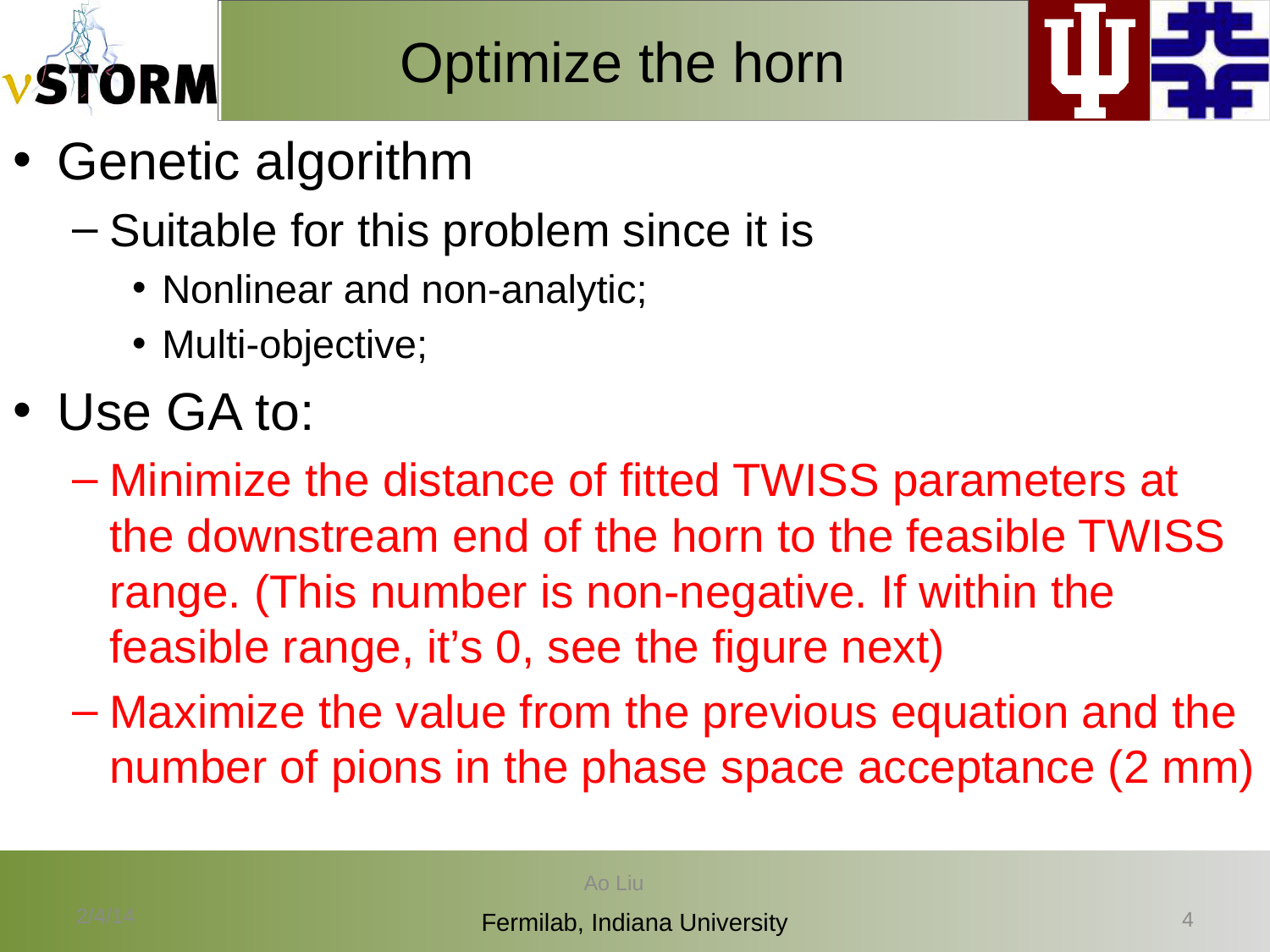

# Optimize the horn
Genetic algorithm
Suitable for this problem since it is
Nonlinear and non-analytic;
Multi-objective;
Use GA to:
Minimize the distance of fitted TWISS parameters at the downstream end of the horn to the feasible TWISS range. (This number is non-negative. If within the feasible range, it’s 0, see the figure next)
Maximize the value from the previous equation and the number of pions in the phase space acceptance (2 mm)
Ao Liu
2/4/14
4